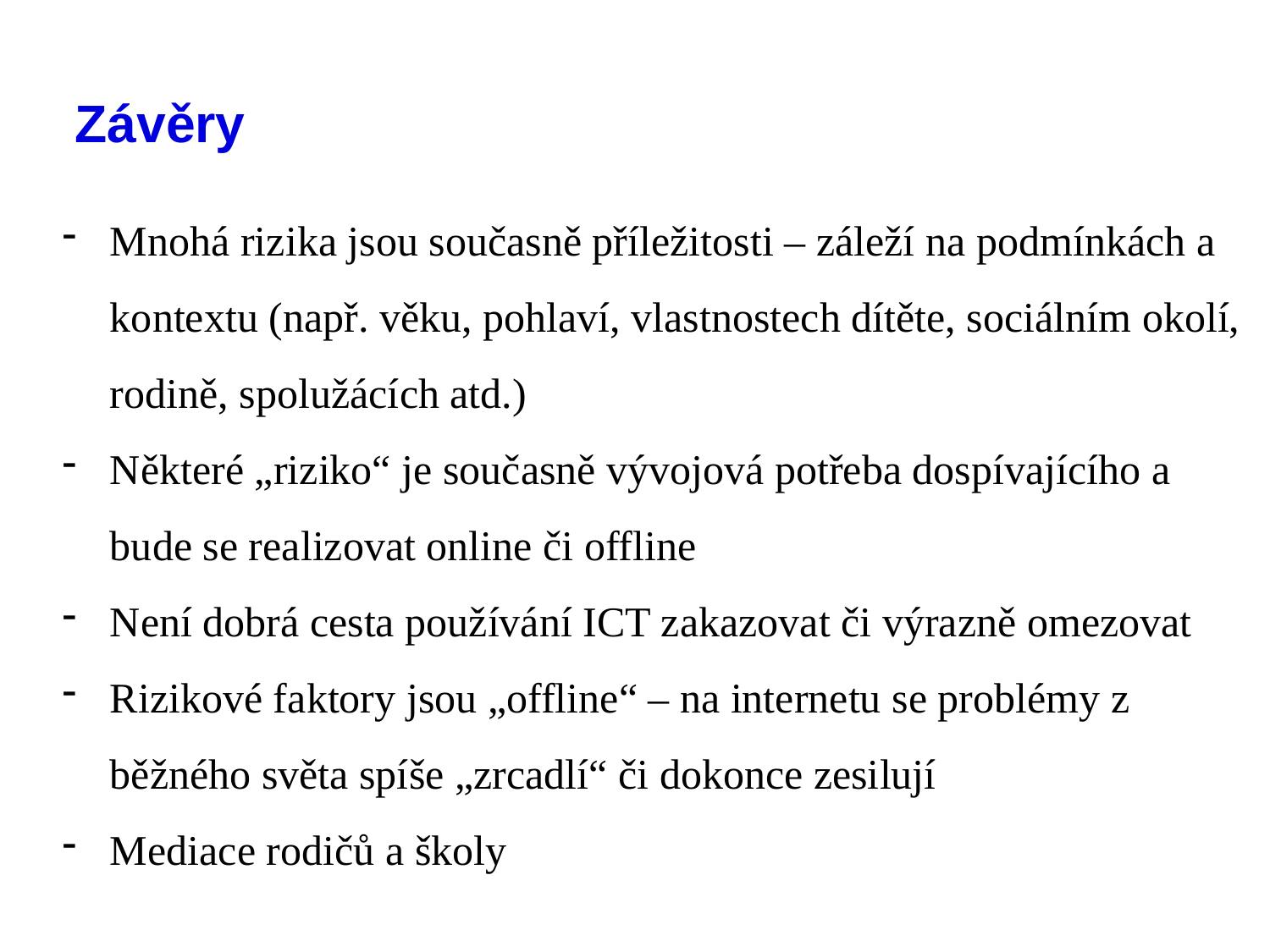

# Závěry
Mnohá rizika jsou současně příležitosti – záleží na podmínkách a kontextu (např. věku, pohlaví, vlastnostech dítěte, sociálním okolí, rodině, spolužácích atd.)
Některé „riziko“ je současně vývojová potřeba dospívajícího a bude se realizovat online či offline
Není dobrá cesta používání ICT zakazovat či výrazně omezovat
Rizikové faktory jsou „offline“ – na internetu se problémy z běžného světa spíše „zrcadlí“ či dokonce zesilují
Mediace rodičů a školy